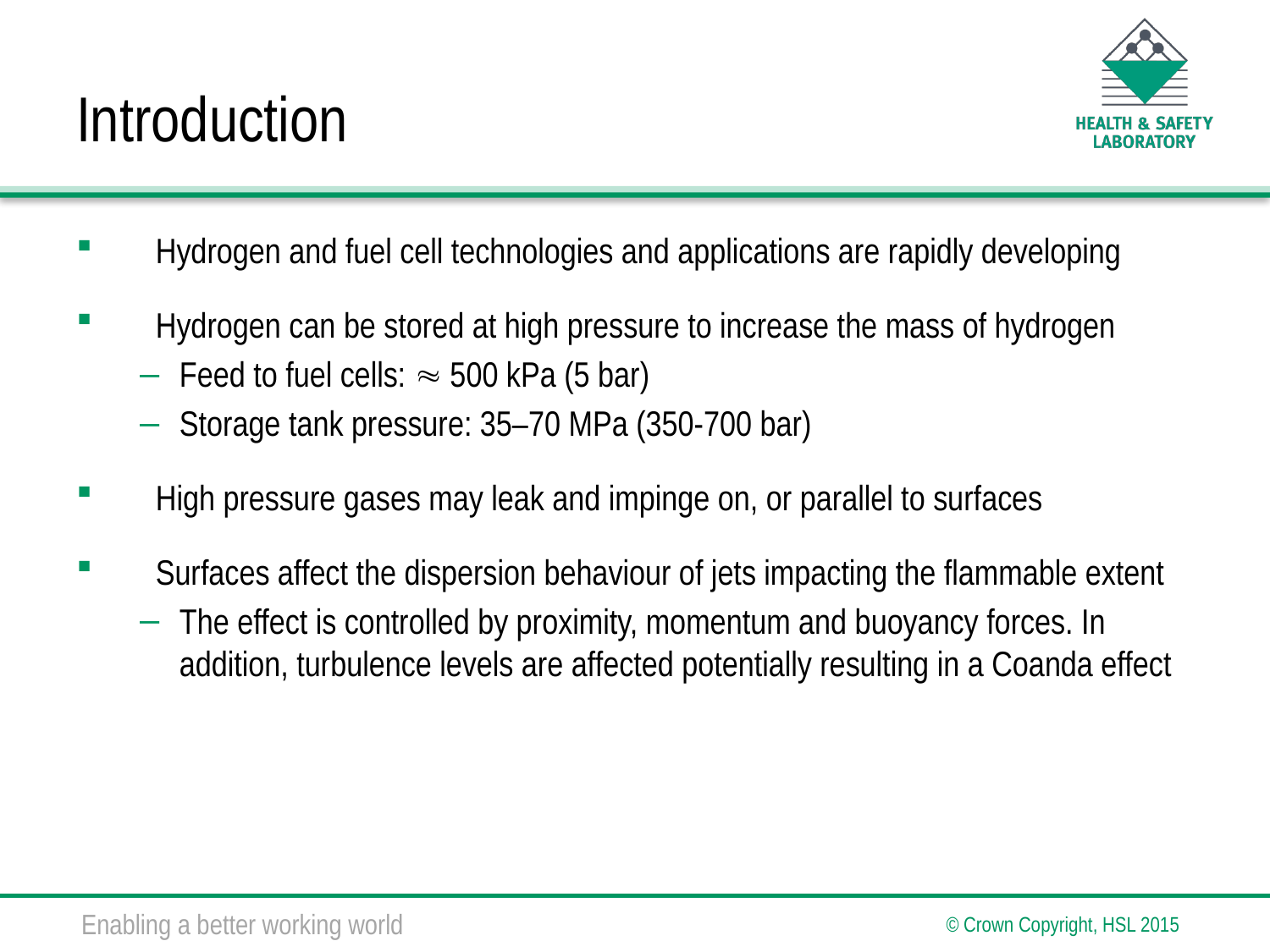

# Introduction
Hydrogen and fuel cell technologies and applications are rapidly developing
Hydrogen can be stored at high pressure to increase the mass of hydrogen
Feed to fuel cells: ≈ 500 kPa (5 bar)
Storage tank pressure: 35–70 MPa (350-700 bar)
High pressure gases may leak and impinge on, or parallel to surfaces
Surfaces affect the dispersion behaviour of jets impacting the flammable extent
The effect is controlled by proximity, momentum and buoyancy forces. In addition, turbulence levels are affected potentially resulting in a Coanda effect